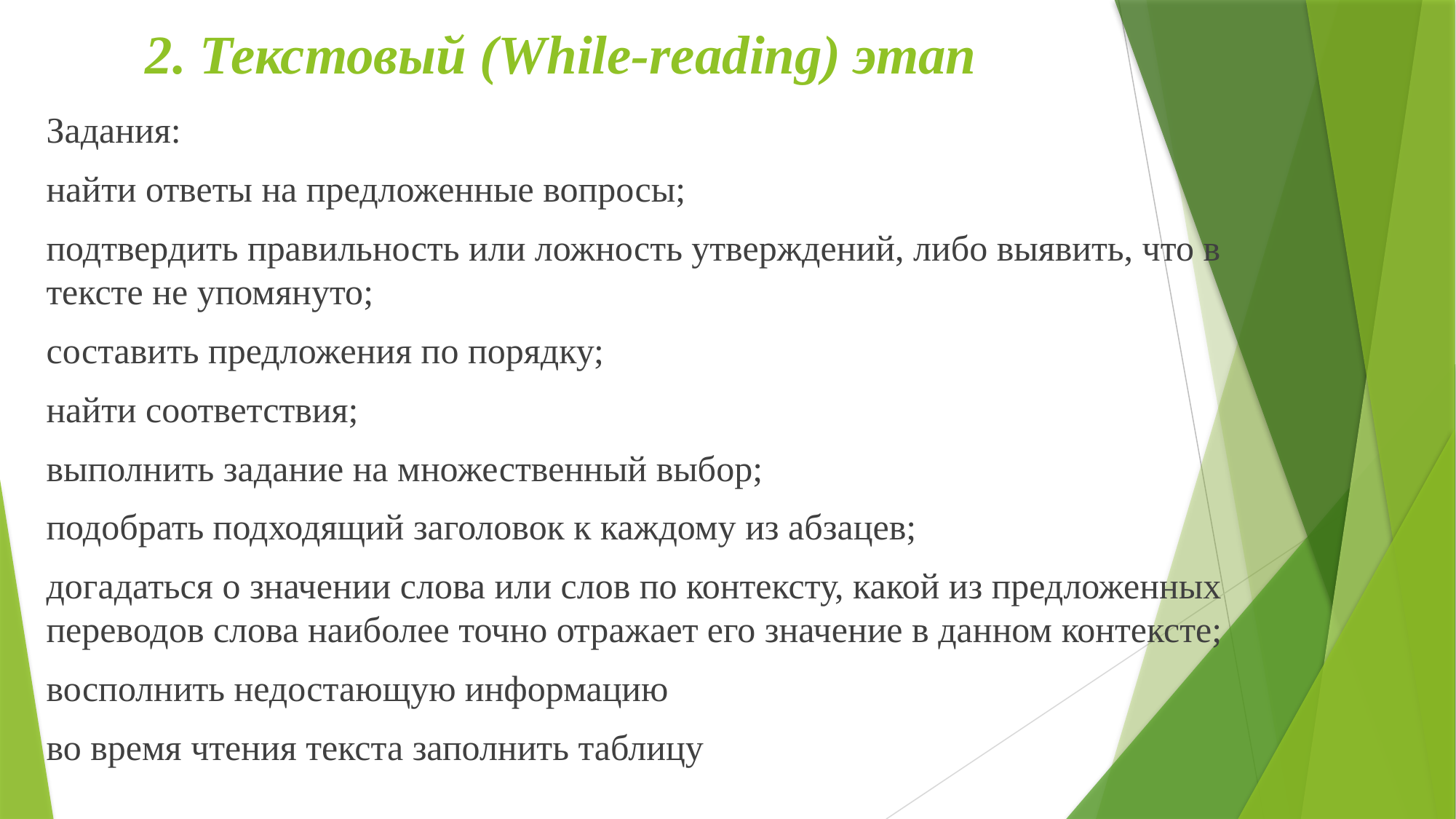

# 2. Текстовый (While-reading) этап
Задания:
найти ответы на предложенные вопросы;
подтвердить правильность или ложность утверждений, либо выявить, что в тексте не упомянуто;
составить предложения по порядку;
найти соответствия;
выполнить задание на множественный выбор;
подобрать подходящий заголовок к каждому из абзацев;
догадаться о значении слова или слов по контексту, какой из предложенных переводов слова наиболее точно отражает его значение в данном контексте;
восполнить недостающую информацию
во время чтения текста заполнить таблицу